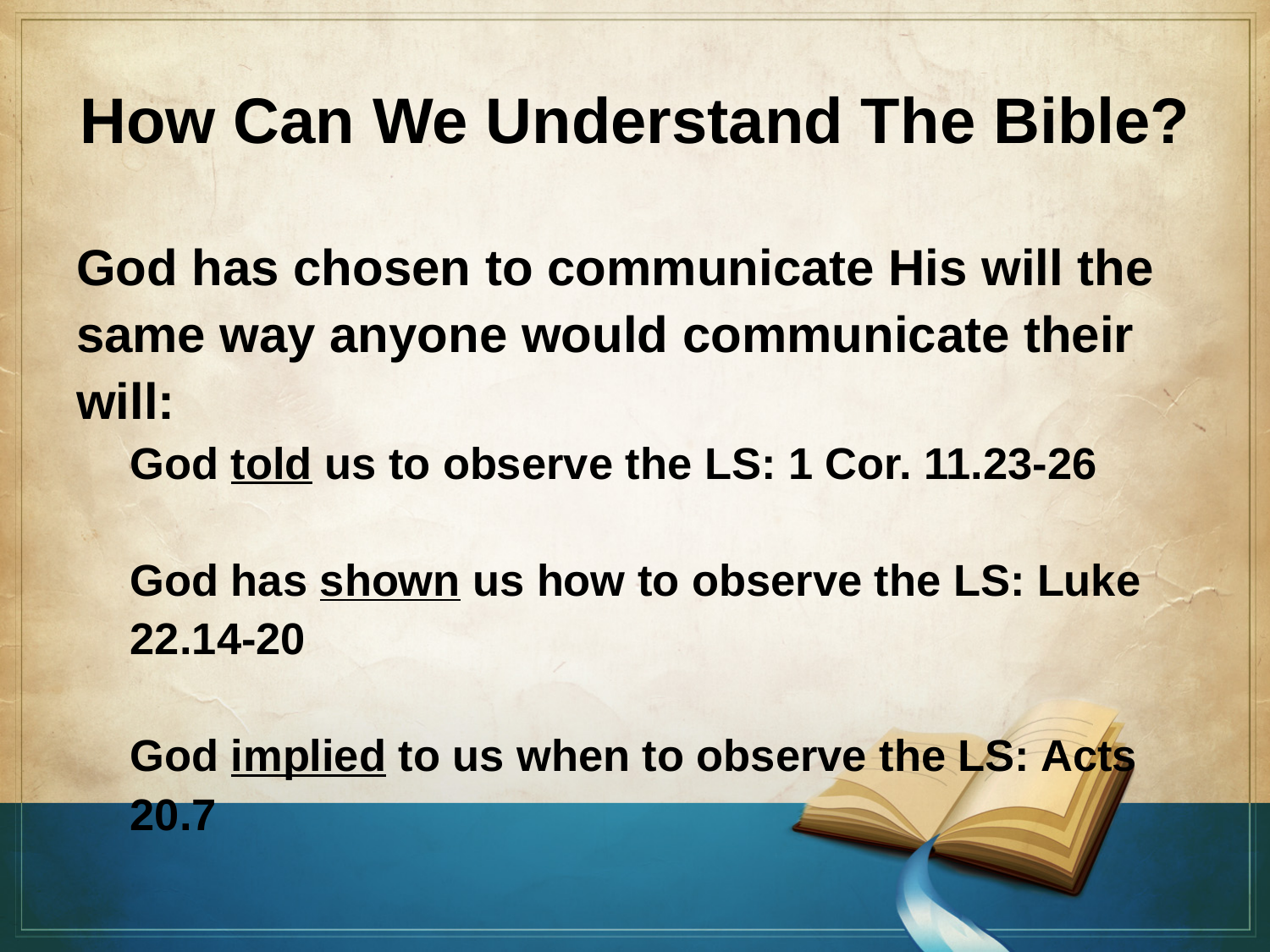

# How Can We Understand The Bible?
God has chosen to communicate His will the same way anyone would communicate their will:
God told us to observe the LS: 1 Cor. 11.23-26

God has shown us how to observe the LS: Luke 22.14-20

God implied to us when to observe the LS: Acts 20.7